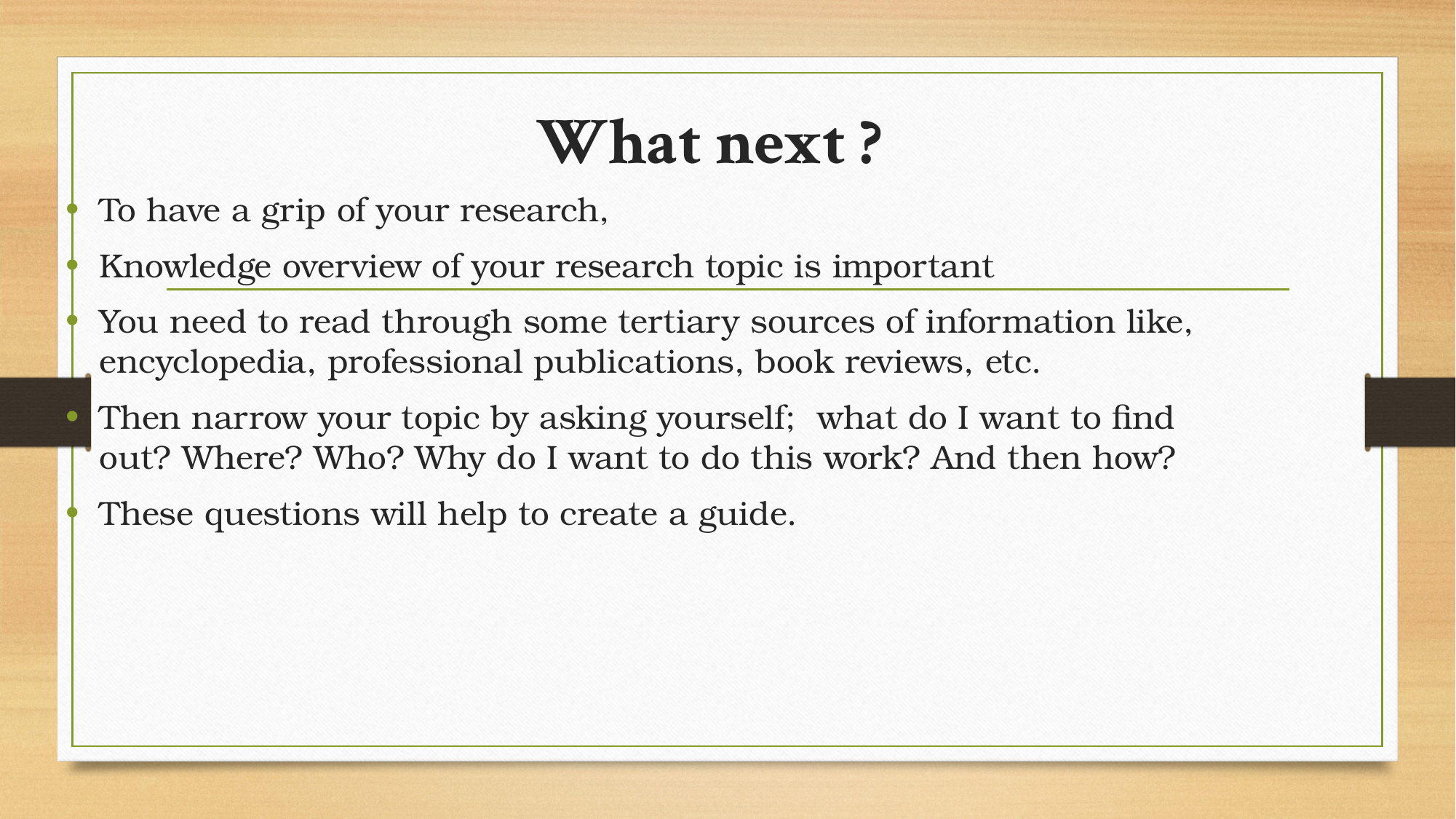

# What next ?
To have a grip of your research,
Knowledge overview of your research topic is important
You need to read through some tertiary sources of information like, encyclopedia, professional publications, book reviews, etc.
Then narrow your topic by asking yourself;  what do I want to find out? Where? Who? Why do I want to do this work? And then how?
These questions will help to create a guide.